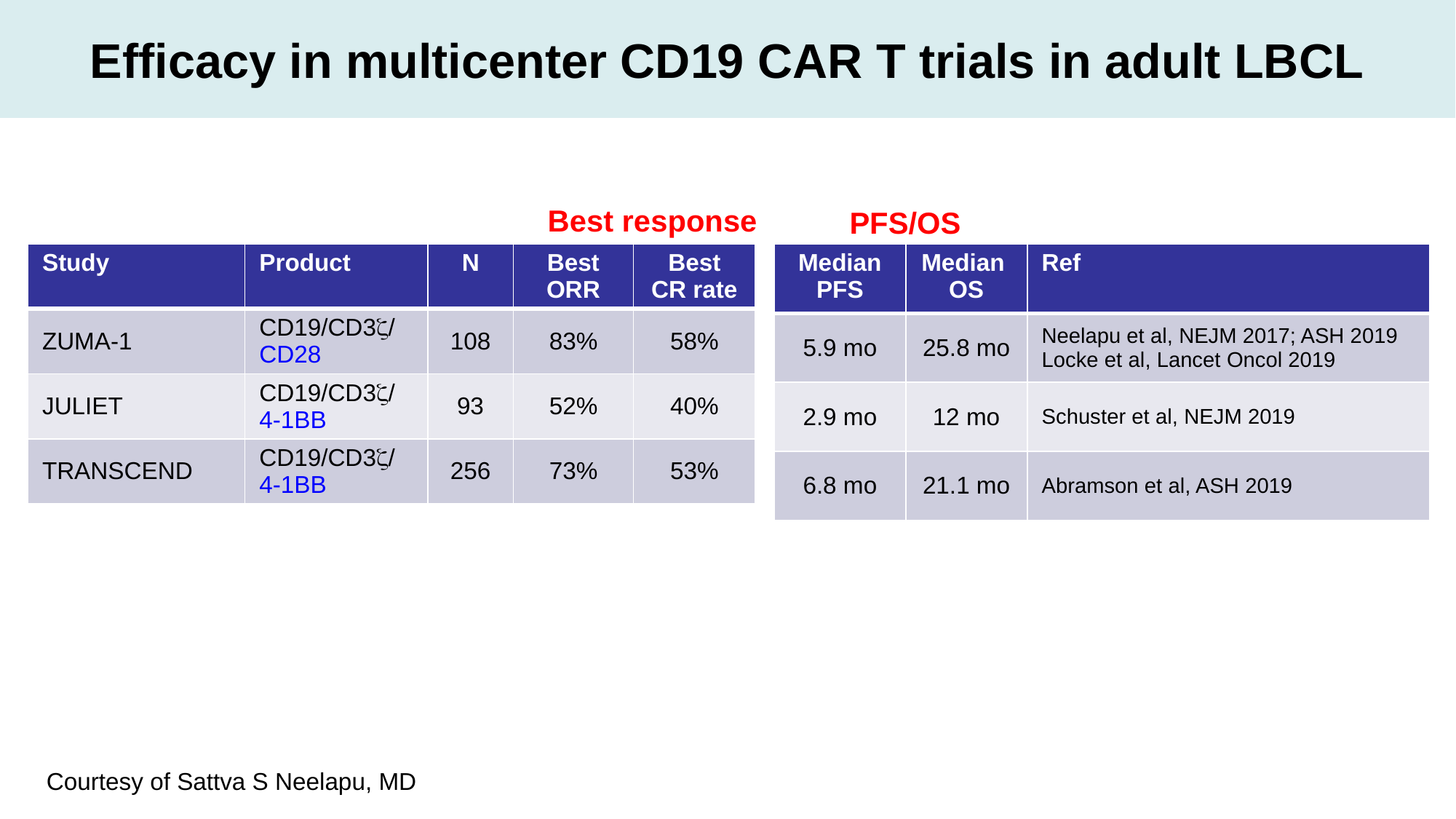

# Efficacy in multicenter CD19 CAR T trials in adult LBCL
Best response
PFS/OS
| Study | Product | N | Best ORR | Best CR rate |
| --- | --- | --- | --- | --- |
| ZUMA-1 | CD19/CD3ζ/ CD28 | 108 | 83% | 58% |
| JULIET | CD19/CD3ζ/ 4-1BB | 93 | 52% | 40% |
| TRANSCEND | CD19/CD3ζ/ 4-1BB | 256 | 73% | 53% |
| Median PFS | Median OS | Ref |
| --- | --- | --- |
| 5.9 mo | 25.8 mo | Neelapu et al, NEJM 2017; ASH 2019 Locke et al, Lancet Oncol 2019 |
| 2.9 mo | 12 mo | Schuster et al, NEJM 2019 |
| 6.8 mo | 21.1 mo | Abramson et al, ASH 2019 |
Courtesy of Sattva S Neelapu, MD